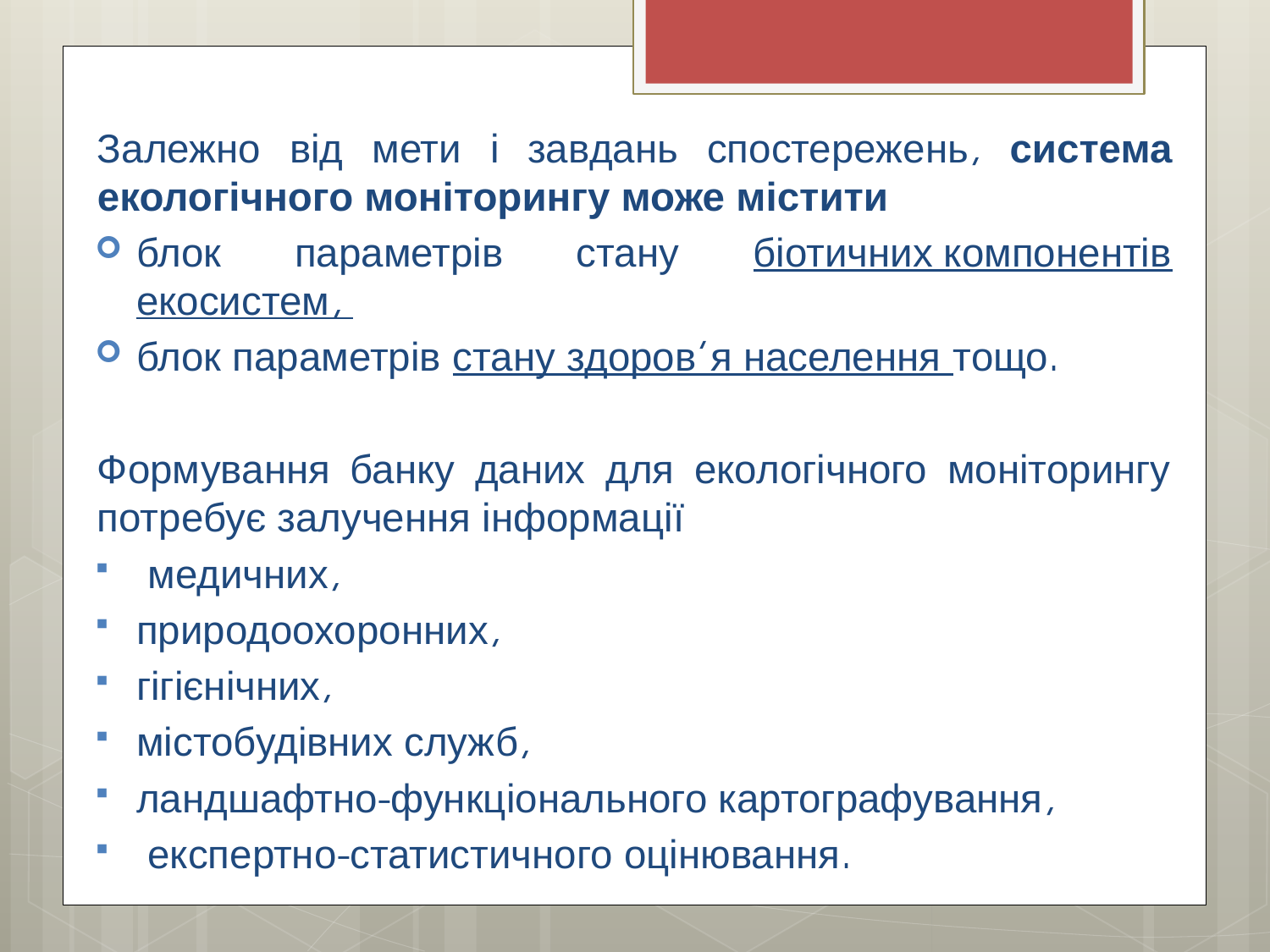

Залежно від мети і завдань спостережень, система екологічного моніторингу може містити
блок параметрів стану біотичних компонентів екосистем,
блок параметрів стану здоров’я населення тощо.

Формування банку даних для екологічного моніторингу потребує залучення інформації
 медичних,
природоохоронних,
гігієнічних,
містобудівних служб,
ландшафтно-функціонального картографування,
 експертно-статистичного оцінювання.